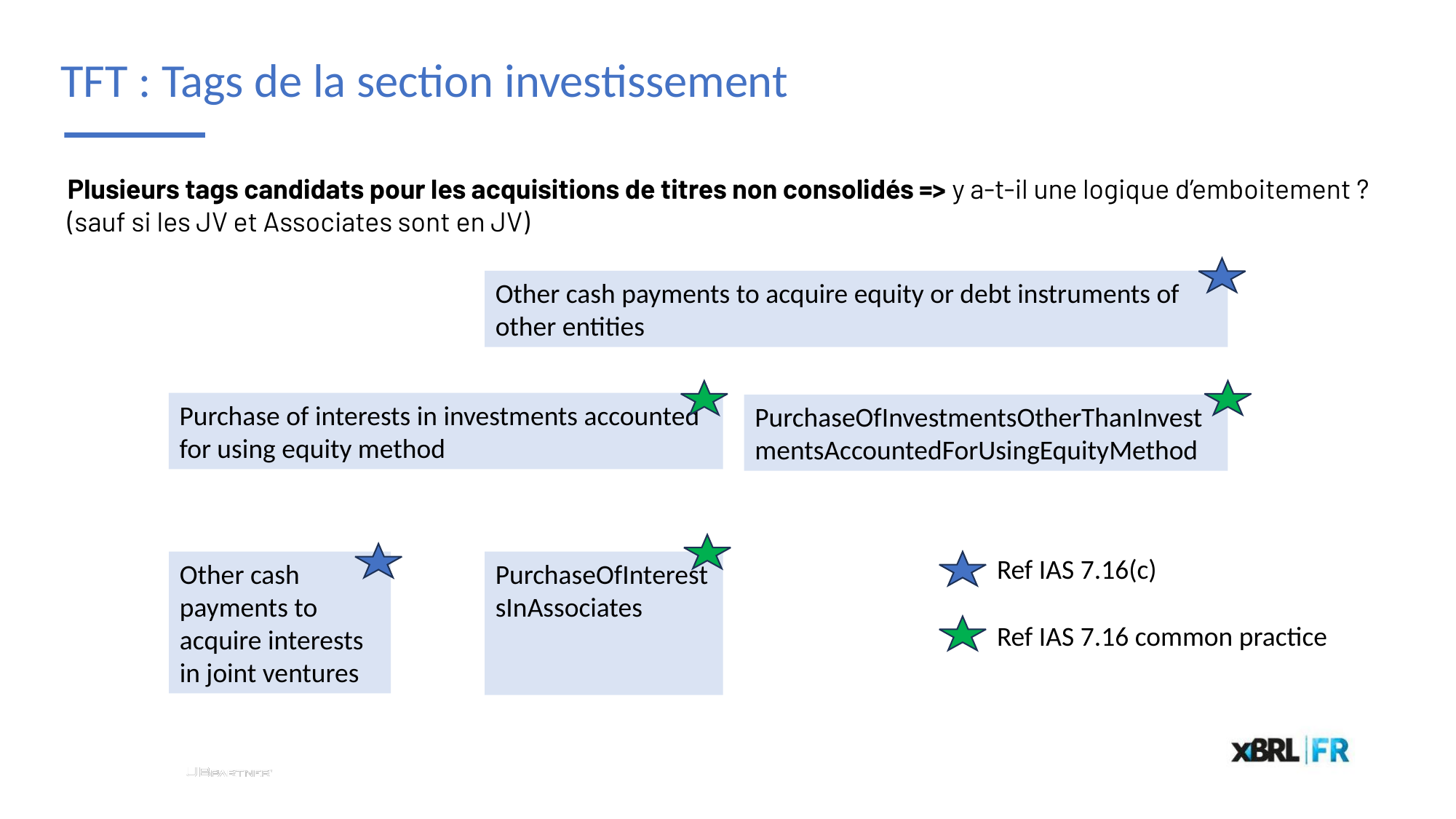

TFT : Tags de la section investissement
Plusieurs tags candidats pour les acquisitions de titres non consolidés => y a-t-il une logique d’emboitement ? (sauf si les JV et Associates sont en JV)

Other cash payments to acquire equity or debt instruments of other entities

Purchase of interests in investments accounted for using equity method
PurchaseOfInvestmentsOtherThanInvestmentsAccountedForUsingEquityMethod

Ref IAS 7.16(c)
Other cash payments to acquire interests in joint ventures
PurchaseOfInterestsInAssociates

Ref IAS 7.16 common practice